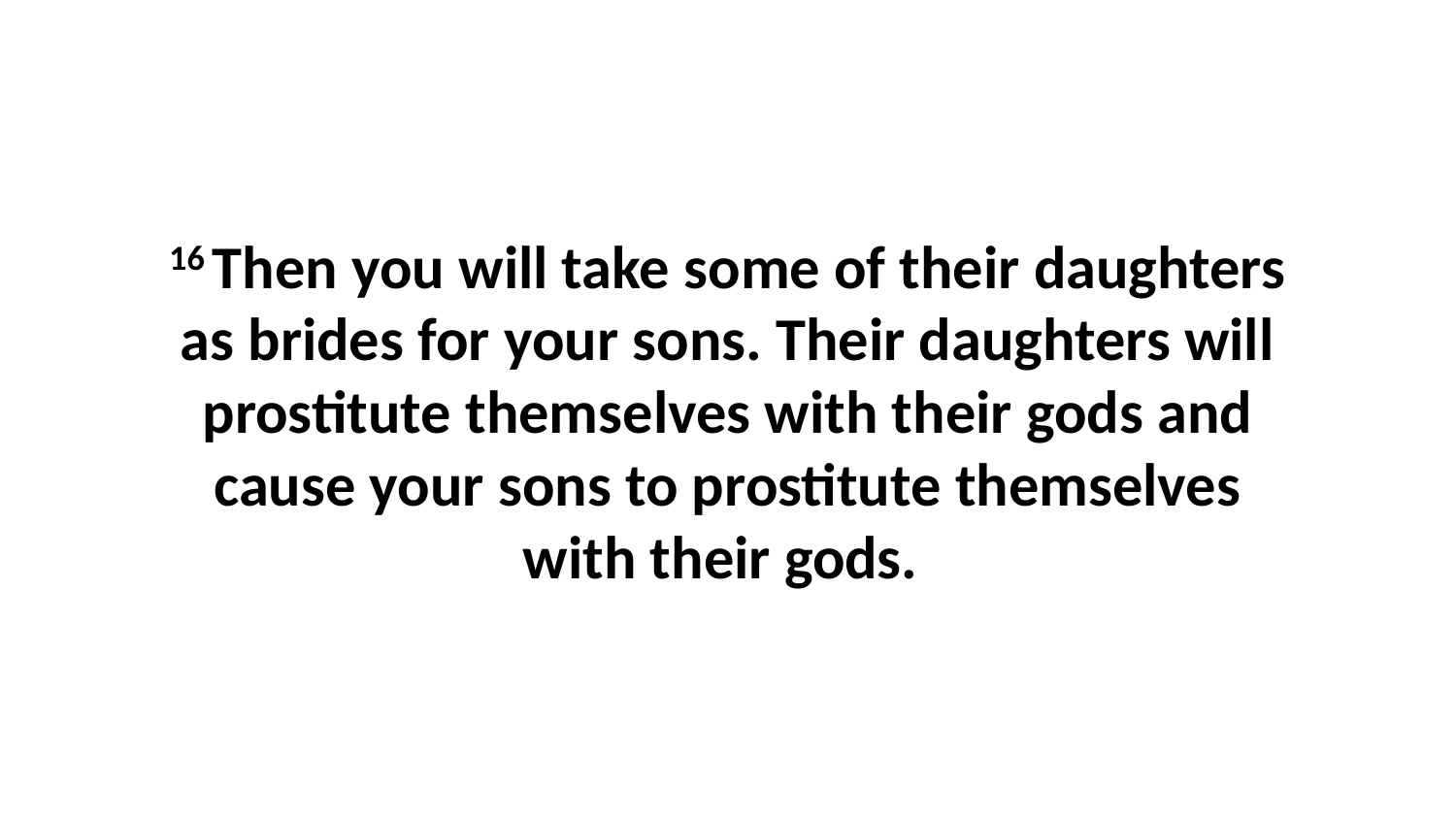

16 Then you will take some of their daughters as brides for your sons. Their daughters will prostitute themselves with their gods and cause your sons to prostitute themselves with their gods.